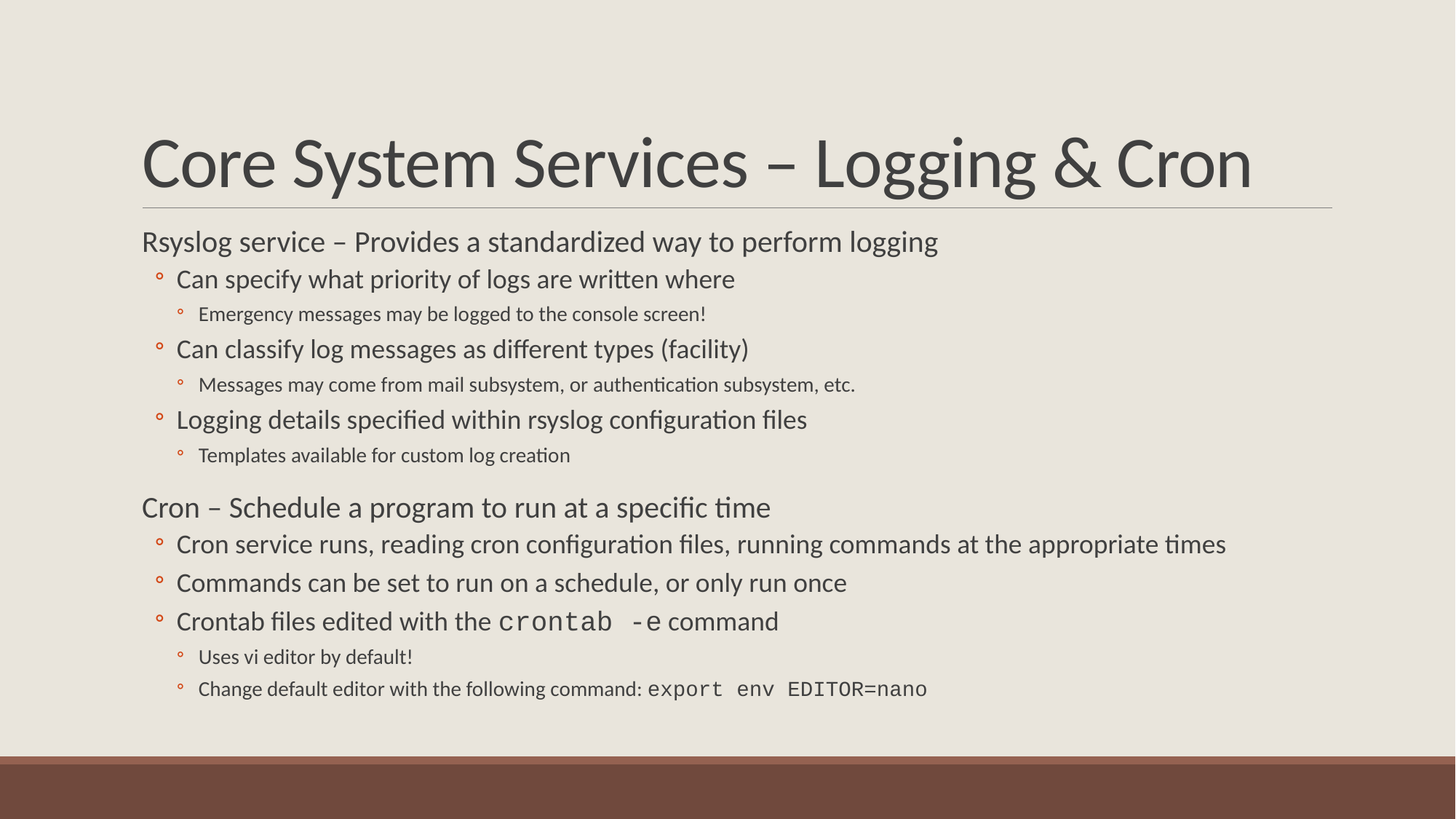

# Core System Services – Logging & Cron
Rsyslog service – Provides a standardized way to perform logging
Can specify what priority of logs are written where
Emergency messages may be logged to the console screen!
Can classify log messages as different types (facility)
Messages may come from mail subsystem, or authentication subsystem, etc.
Logging details specified within rsyslog configuration files
Templates available for custom log creation
Cron – Schedule a program to run at a specific time
Cron service runs, reading cron configuration files, running commands at the appropriate times
Commands can be set to run on a schedule, or only run once
Crontab files edited with the crontab -e command
Uses vi editor by default!
Change default editor with the following command: export env EDITOR=nano